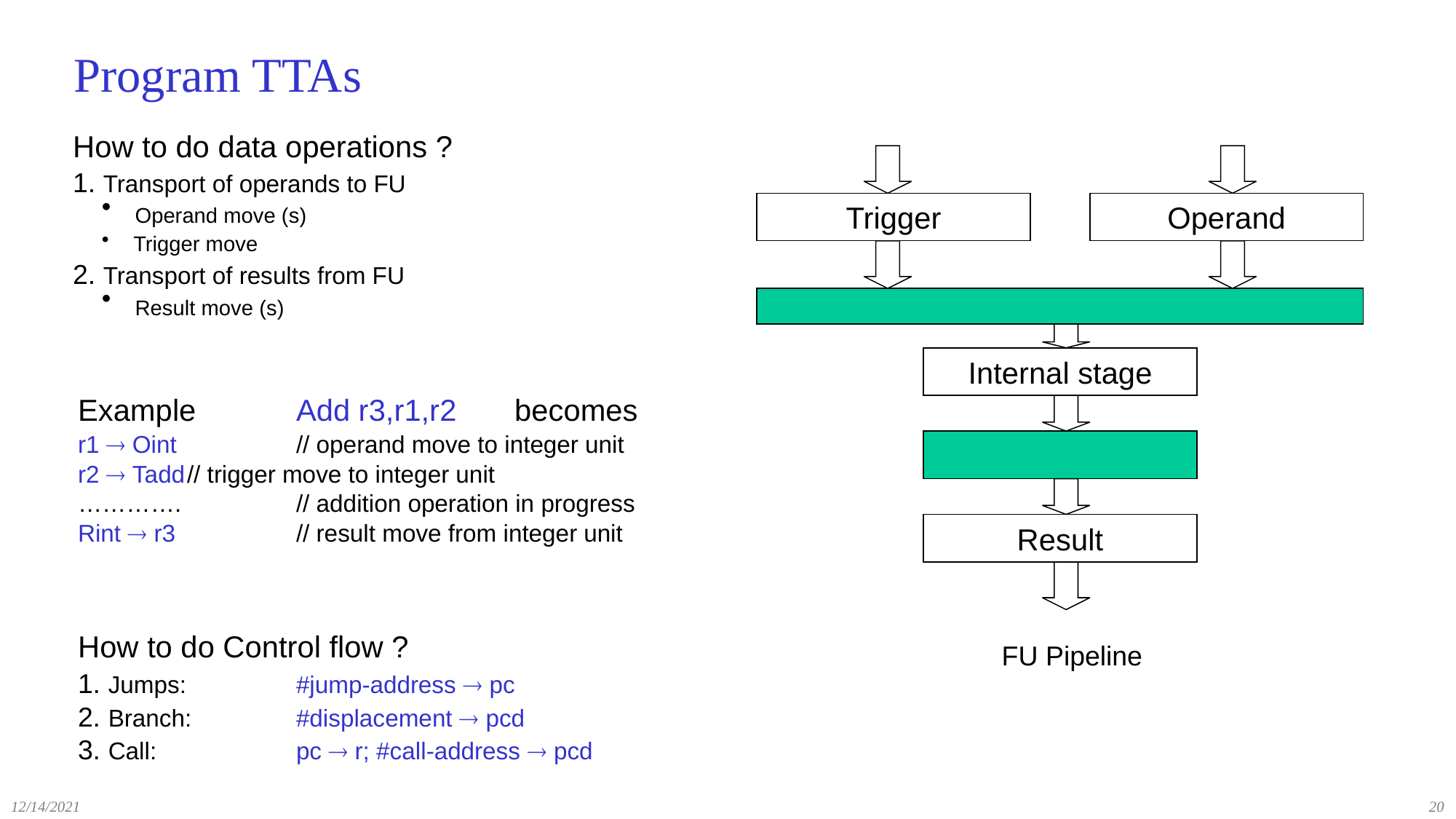

# Program TTAs
How to do data operations ?
1. Transport of operands to FU
 Operand move (s)
 Trigger move
2. Transport of results from FU
 Result move (s)

Trigger
Operand

Internal stage

Result

FU Pipeline
Example 	Add r3,r1,r2 	becomes
r1 → Oint		// operand move to integer unit
r2 → Tadd	// trigger move to integer unit
………….		// addition operation in progress
Rint → r3		// result move from integer unit
How to do Control flow ?
1. Jumps:		#jump-address → pc
2. Branch:	#displacement → pcd
3. Call:		pc → r; #call-address → pcd

12/14/2021
20